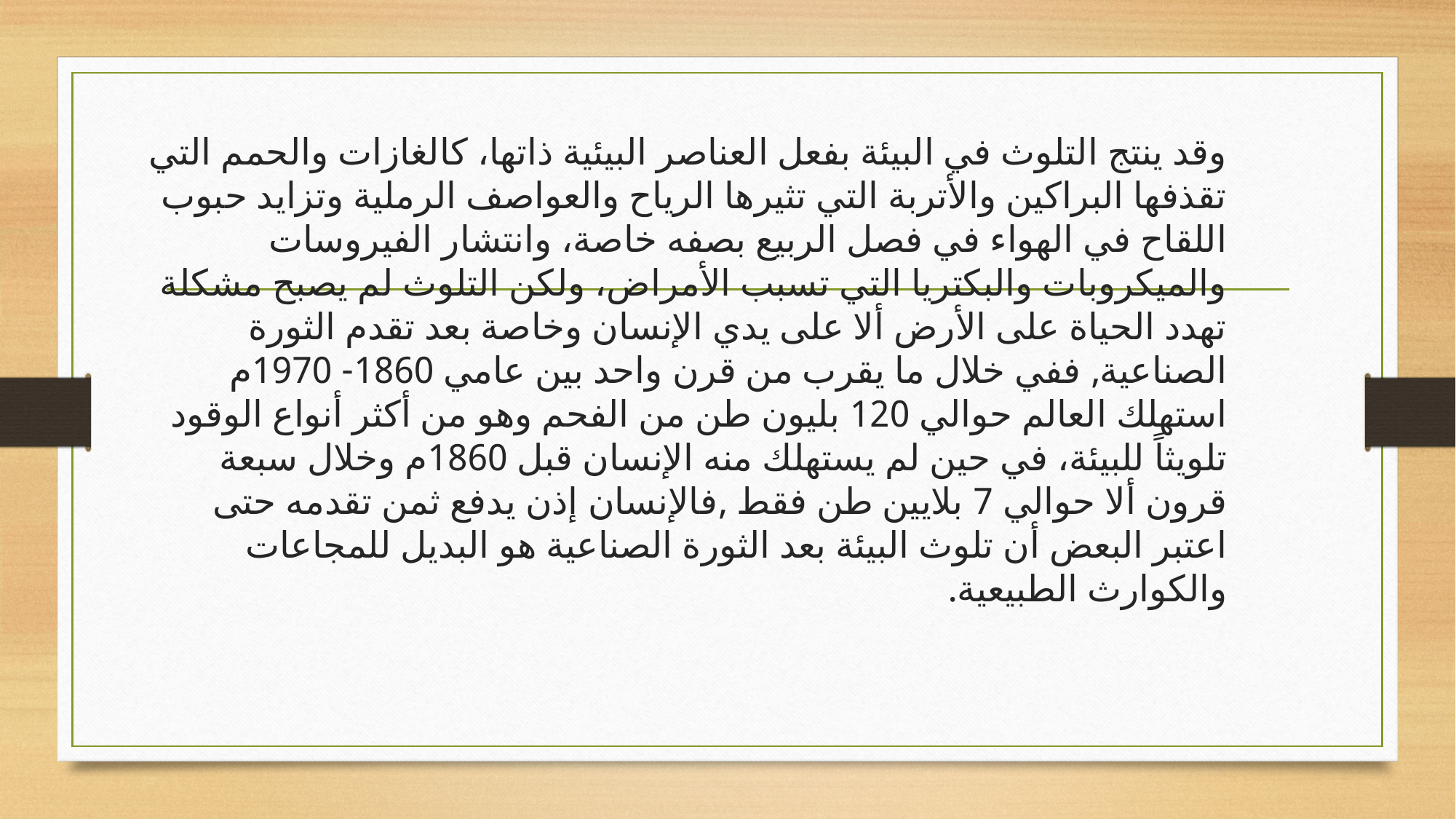

وقد ينتج التلوث في البيئة بفعل العناصر البيئية ذاتها، كالغازات والحمم التي تقذفها البراكين والأتربة التي تثيرها الرياح والعواصف الرملية وتزايد حبوب اللقاح في الهواء في فصل الربيع بصفه خاصة، وانتشار الفيروسات والميكروبات والبكتريا التي تسبب الأمراض، ولكن التلوث لم يصبح مشكلة تهدد الحياة على الأرض ألا على يدي الإنسان وخاصة بعد تقدم الثورة الصناعية, ففي خلال ما يقرب من قرن واحد بين عامي 1860- 1970م استهلك العالم حوالي 120 بليون طن من الفحم وهو من أكثر أنواع الوقود تلويثاً للبيئة، في حين لم يستهلك منه الإنسان قبل 1860م وخلال سبعة قرون ألا حوالي 7 بلايين طن فقط ,فالإنسان إذن يدفع ثمن تقدمه حتى اعتبر البعض أن تلوث البيئة بعد الثورة الصناعية هو البديل للمجاعات والكوارث الطبيعية.